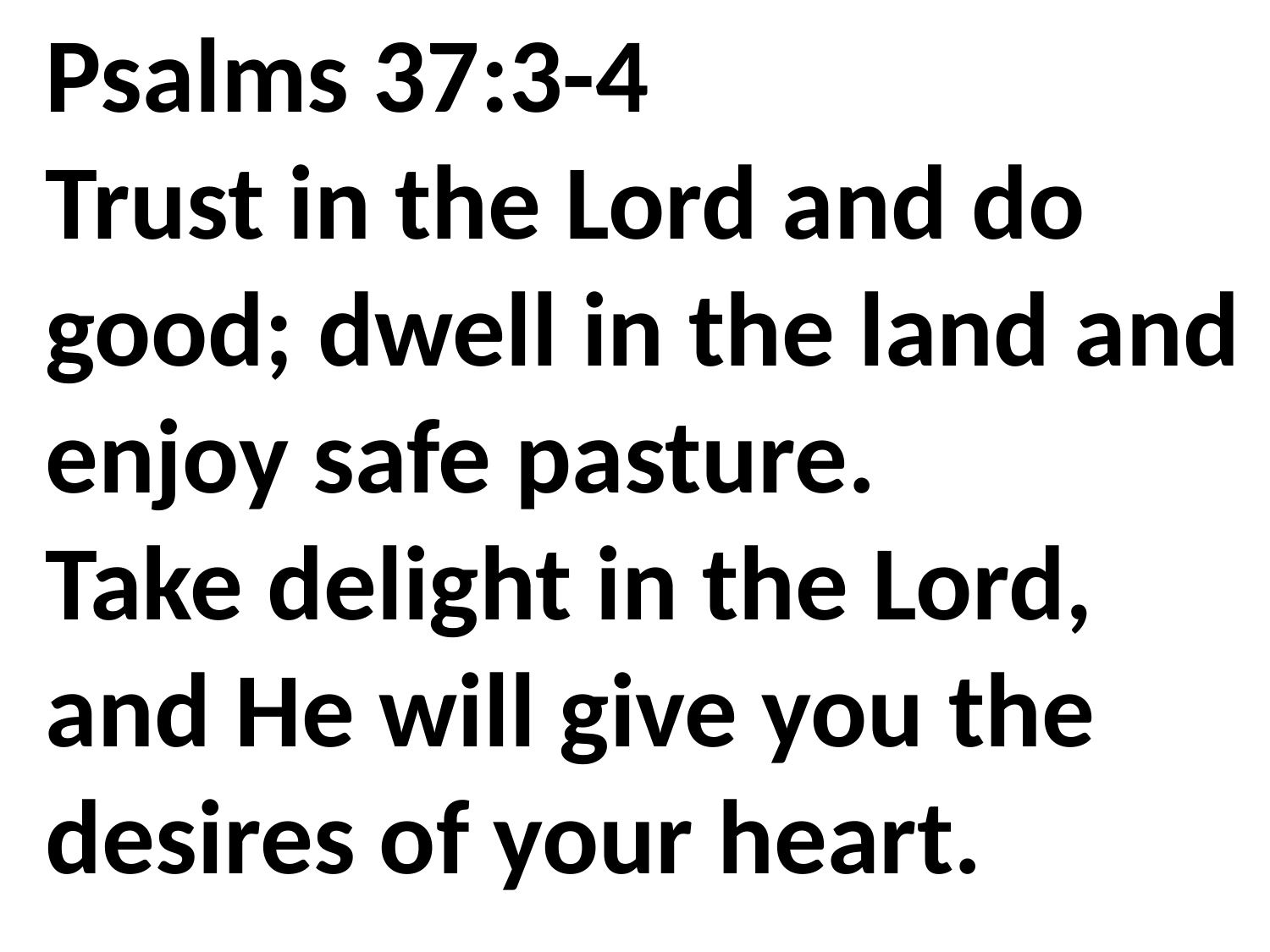

Psalms 37:3-4
Trust in the Lord and do good; dwell in the land and enjoy safe pasture.
Take delight in the Lord, and He will give you the desires of your heart.